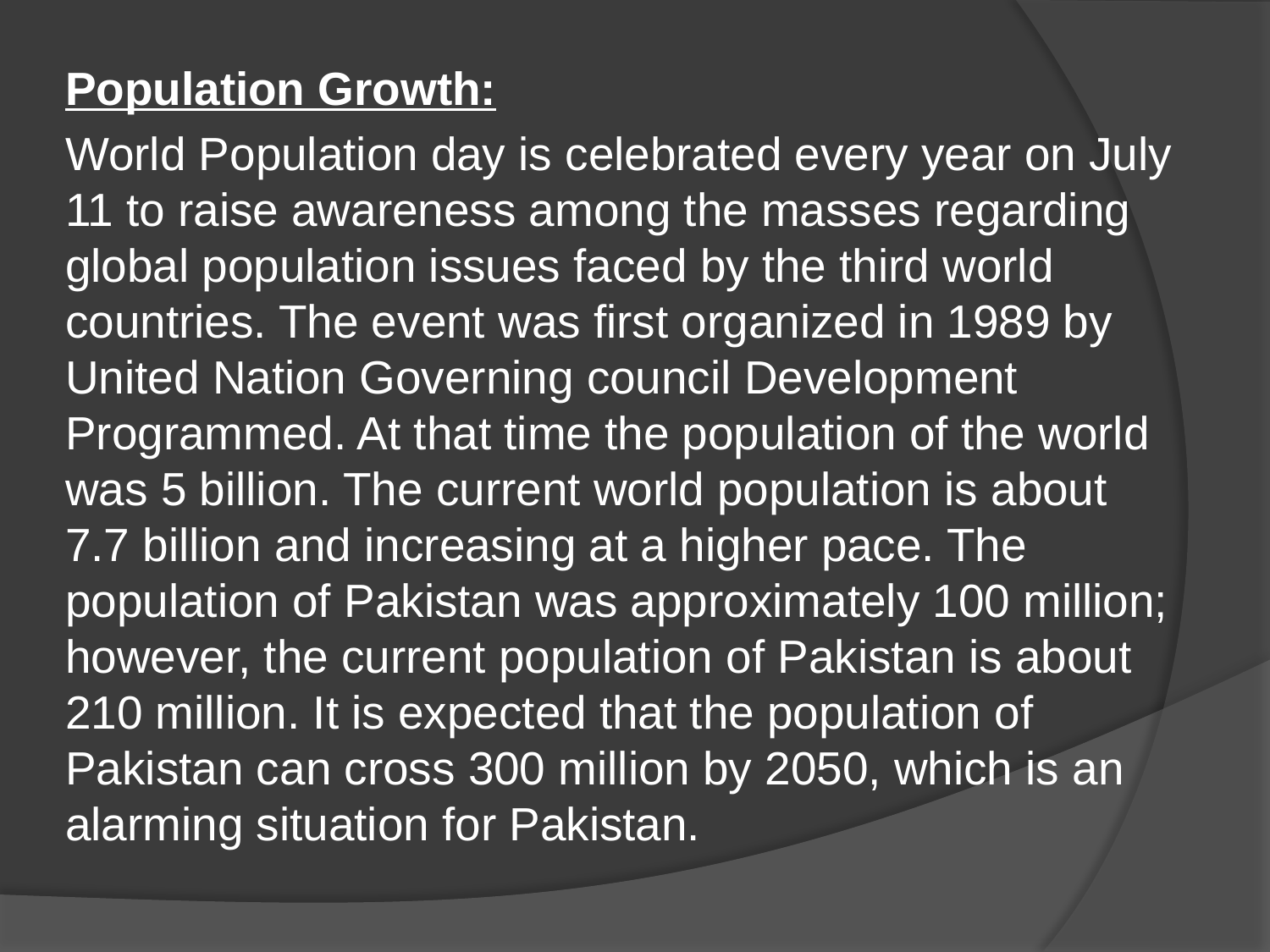

Population Growth:
World Population day is celebrated every year on July 11 to raise awareness among the masses regarding global population issues faced by the third world countries. The event was first organized in 1989 by United Nation Governing council Development Programmed. At that time the population of the world was 5 billion. The current world population is about 7.7 billion and increasing at a higher pace. The population of Pakistan was approximately 100 million; however, the current population of Pakistan is about 210 million. It is expected that the population of Pakistan can cross 300 million by 2050, which is an alarming situation for Pakistan.